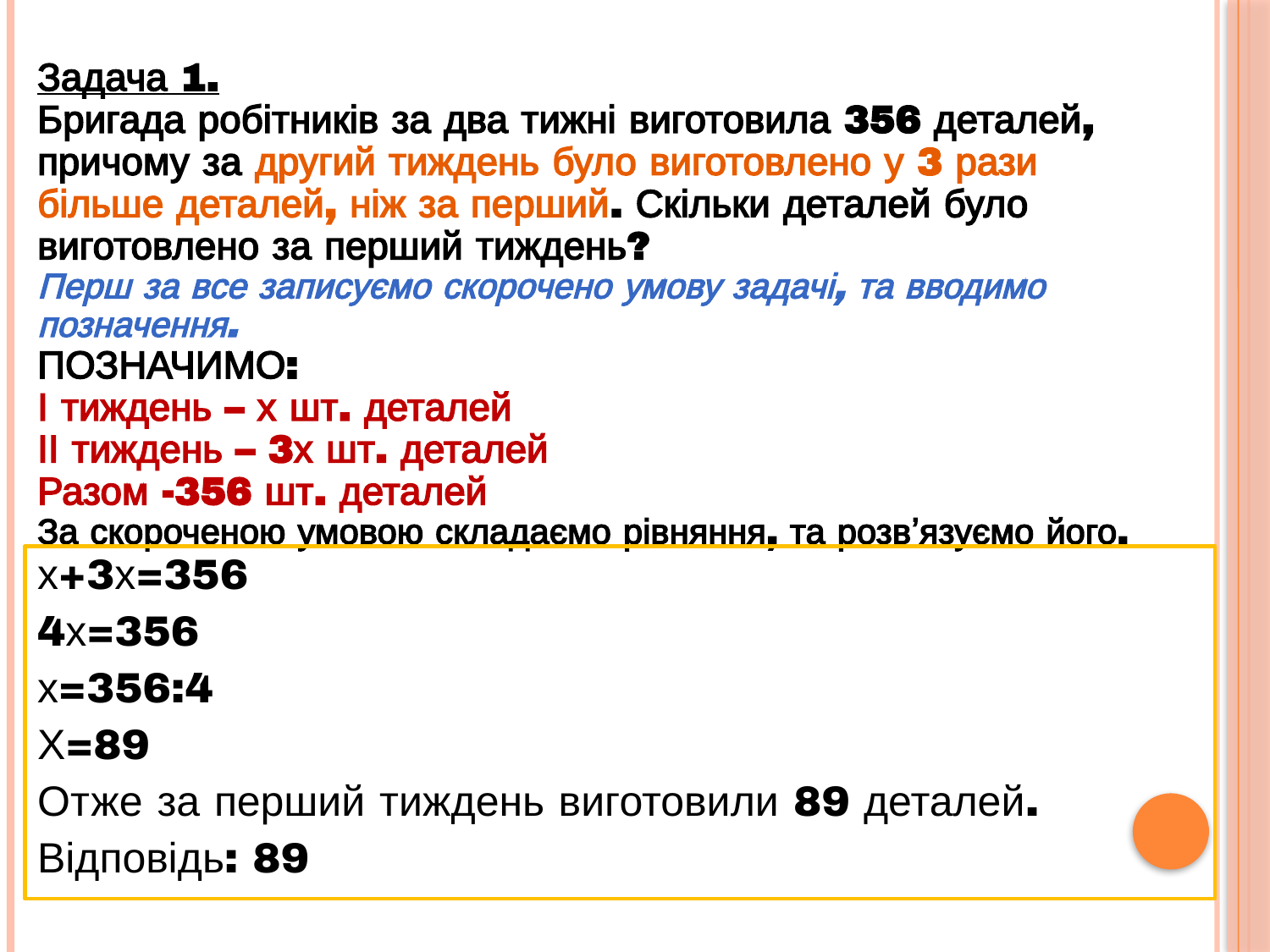

# Задача 1. Бригада робітників за два тижні виготовила 356 деталей, причому за другий тиждень було виготовлено у 3 рази більше деталей, ніж за перший. Скільки деталей було виготовлено за перший тиждень? Перш за все записуємо скорочено умову задачі, та вводимо позначення. ПОЗНАЧИМО: І тиждень – х шт. деталей ІІ тиждень – 3х шт. деталей Разом -356 шт. деталей За скороченою умовою складаємо рівняння, та розвʼязуємо його.
х+3х=356
4х=356
х=356:4
Х=89
Отже за перший тиждень виготовили 89 деталей.
Відповідь: 89